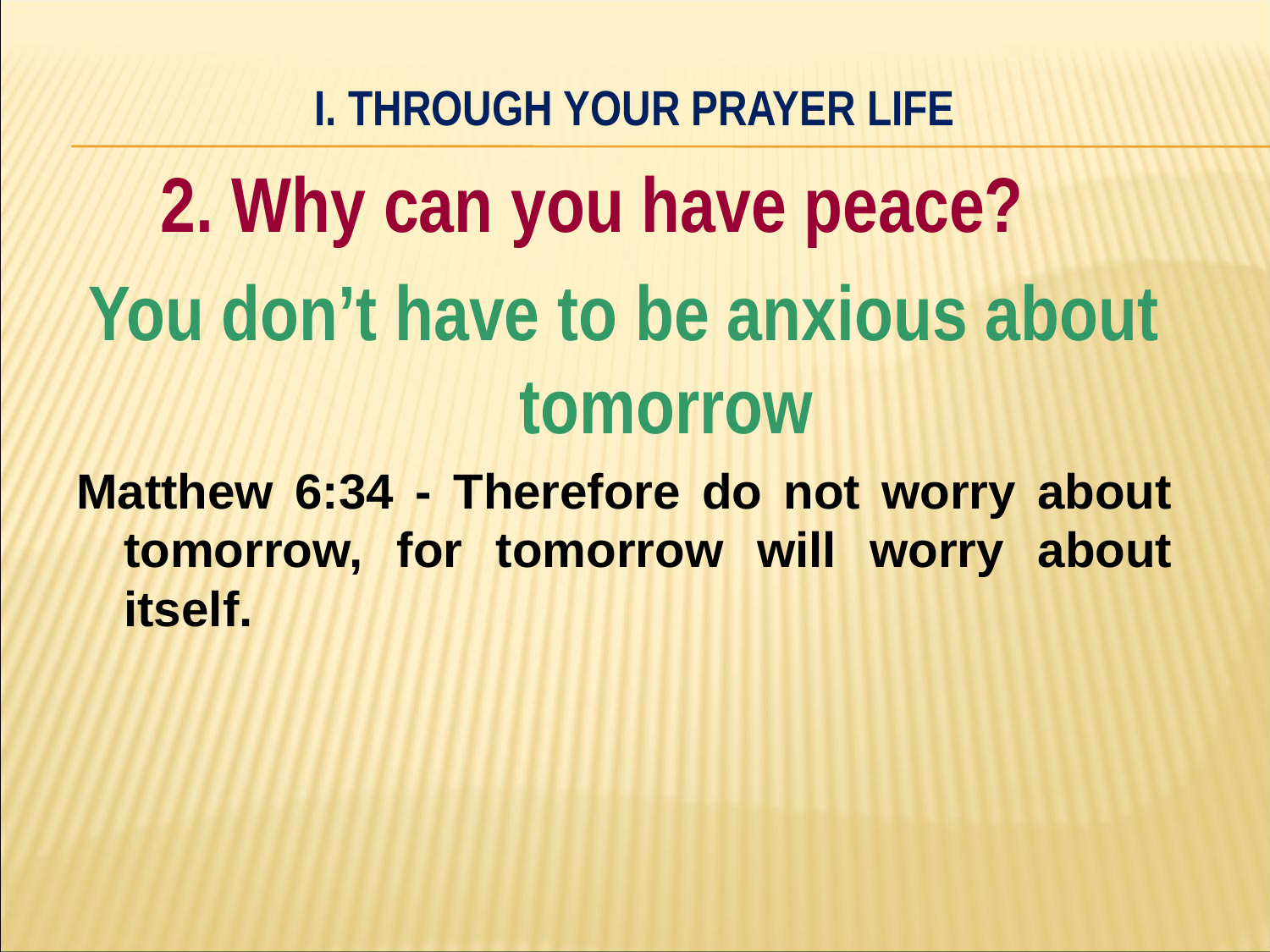

# I. Through your prayer life
	2. Why can you have peace?
You don’t have to be anxious about tomorrow
Matthew 6:34 - Therefore do not worry about tomorrow, for tomorrow will worry about itself.